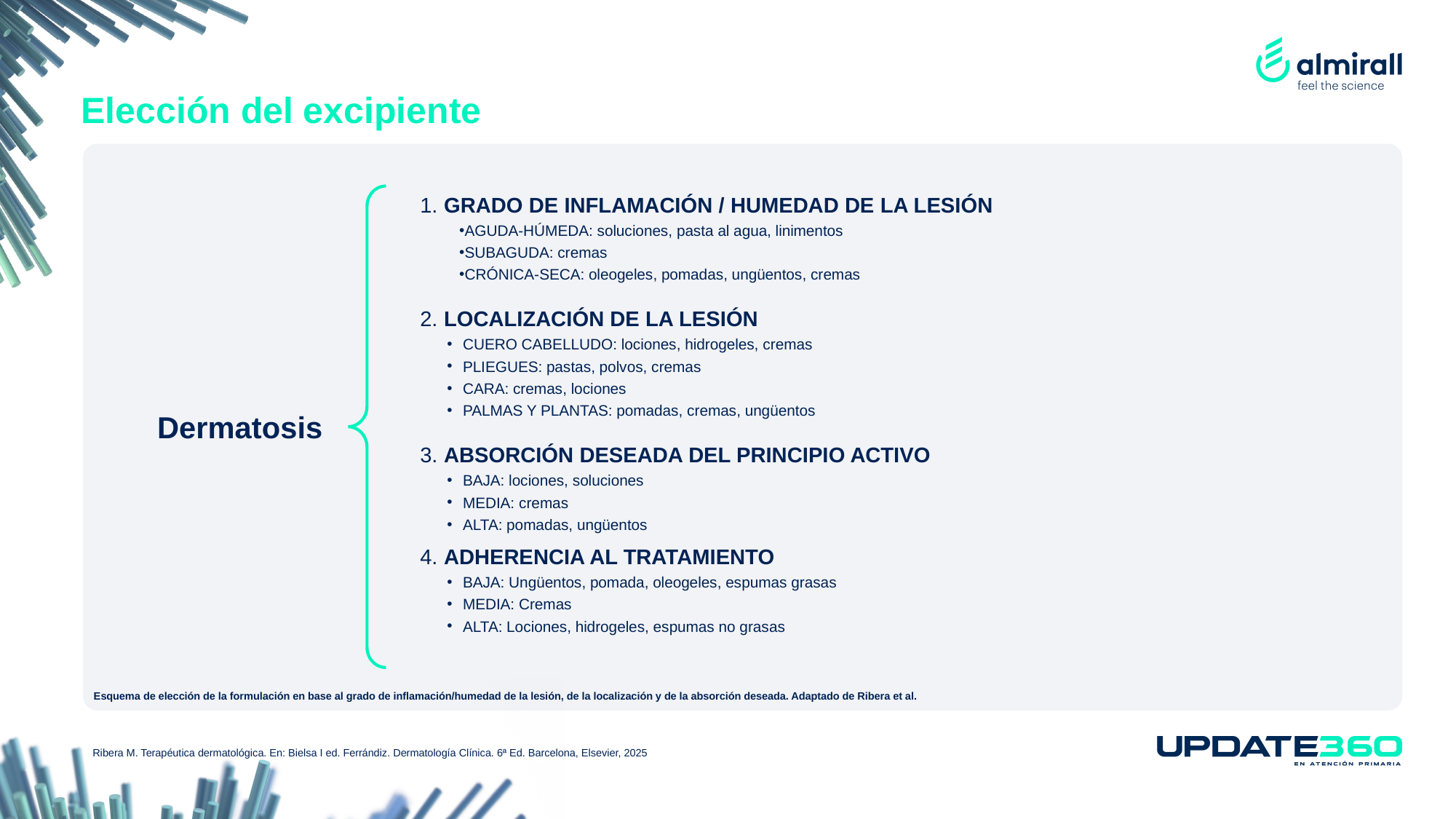

# Elección del excipiente

1. GRADO DE INFLAMACIÓN / HUMEDAD DE LA LESIÓN
AGUDA-HÚMEDA: soluciones, pasta al agua, linimentos
SUBAGUDA: cremas
CRÓNICA-SECA: oleogeles, pomadas, ungüentos, cremas
2. LOCALIZACIÓN DE LA LESIÓN
CUERO CABELLUDO: lociones, hidrogeles, cremas
PLIEGUES: pastas, polvos, cremas
CARA: cremas, lociones
PALMAS Y PLANTAS: pomadas, cremas, ungüentos
3. ABSORCIÓN DESEADA DEL PRINCIPIO ACTIVO
BAJA: lociones, soluciones
MEDIA: cremas
ALTA: pomadas, ungüentos
4. ADHERENCIA AL TRATAMIENTO
BAJA: Ungüentos, pomada, oleogeles, espumas grasas
MEDIA: Cremas
ALTA: Lociones, hidrogeles, espumas no grasas
Dermatosis
Esquema de elección de la formulación en base al grado de inflamación/humedad de la lesión, de la localización y de la absorción deseada. Adaptado de Ribera et al.
Ribera M. Terapéutica dermatológica. En: Bielsa I ed. Ferrándiz. Dermatología Clínica. 6ª Ed. Barcelona, Elsevier, 2025